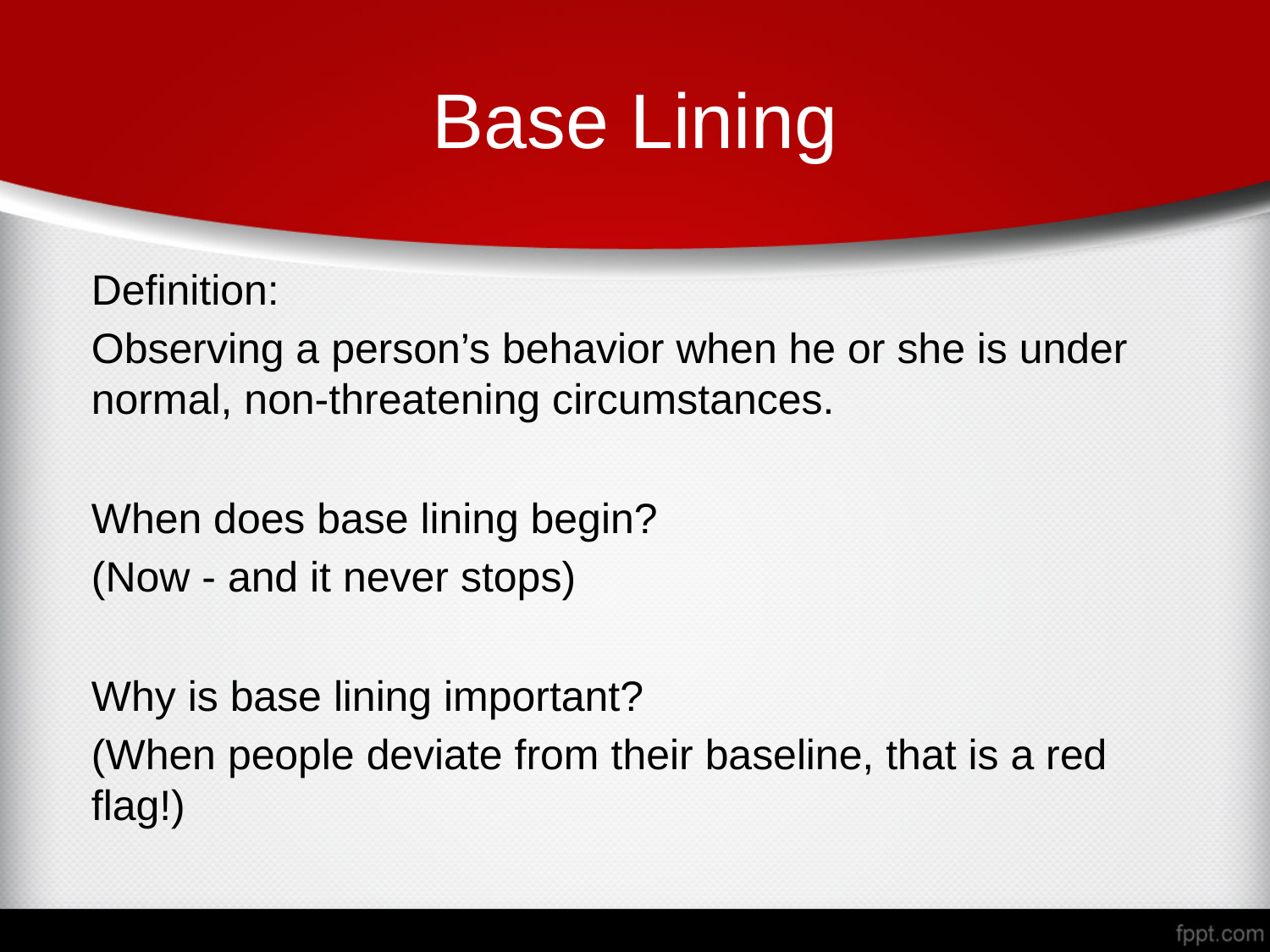

# Base Lining
Definition:
Observing a person’s behavior when he or she is under normal, non-threatening circumstances.

When does base lining begin?
(Now - and it never stops)

Why is base lining important?
(When people deviate from their baseline, that is a red flag!)